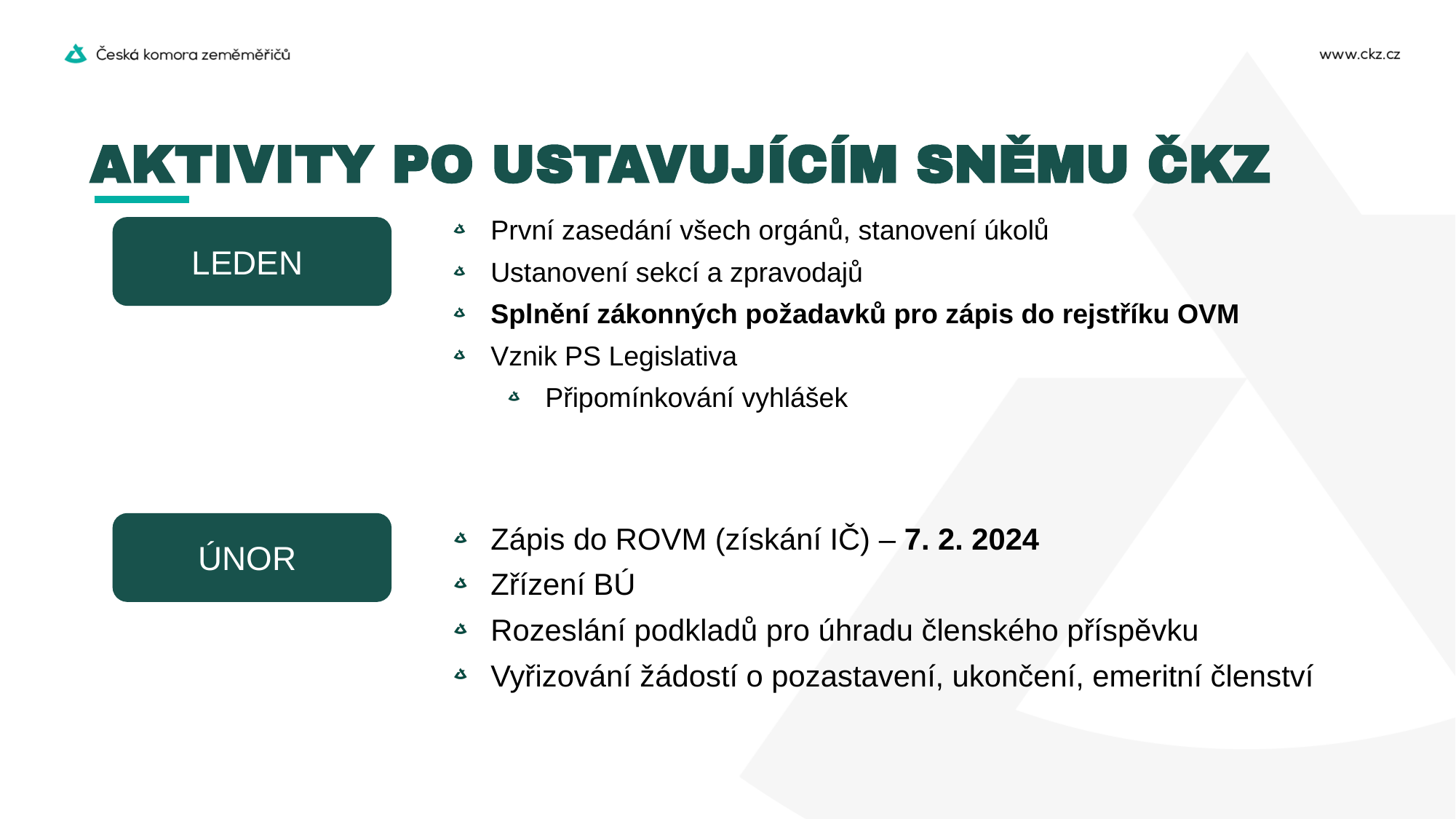

# AKTIVITY PO USTAVUJÍCÍM SNĚMU ČKZ
První zasedání všech orgánů, stanovení úkolů
Ustanovení sekcí a zpravodajů
Splnění zákonných požadavků pro zápis do rejstříku OVM
Vznik PS Legislativa
Připomínkování vyhlášek

LEDEN

ÚNOR
Zápis do ROVM (získání IČ) – 7. 2. 2024
Zřízení BÚ
Rozeslání podkladů pro úhradu členského příspěvku
Vyřizování žádostí o pozastavení, ukončení, emeritní členství